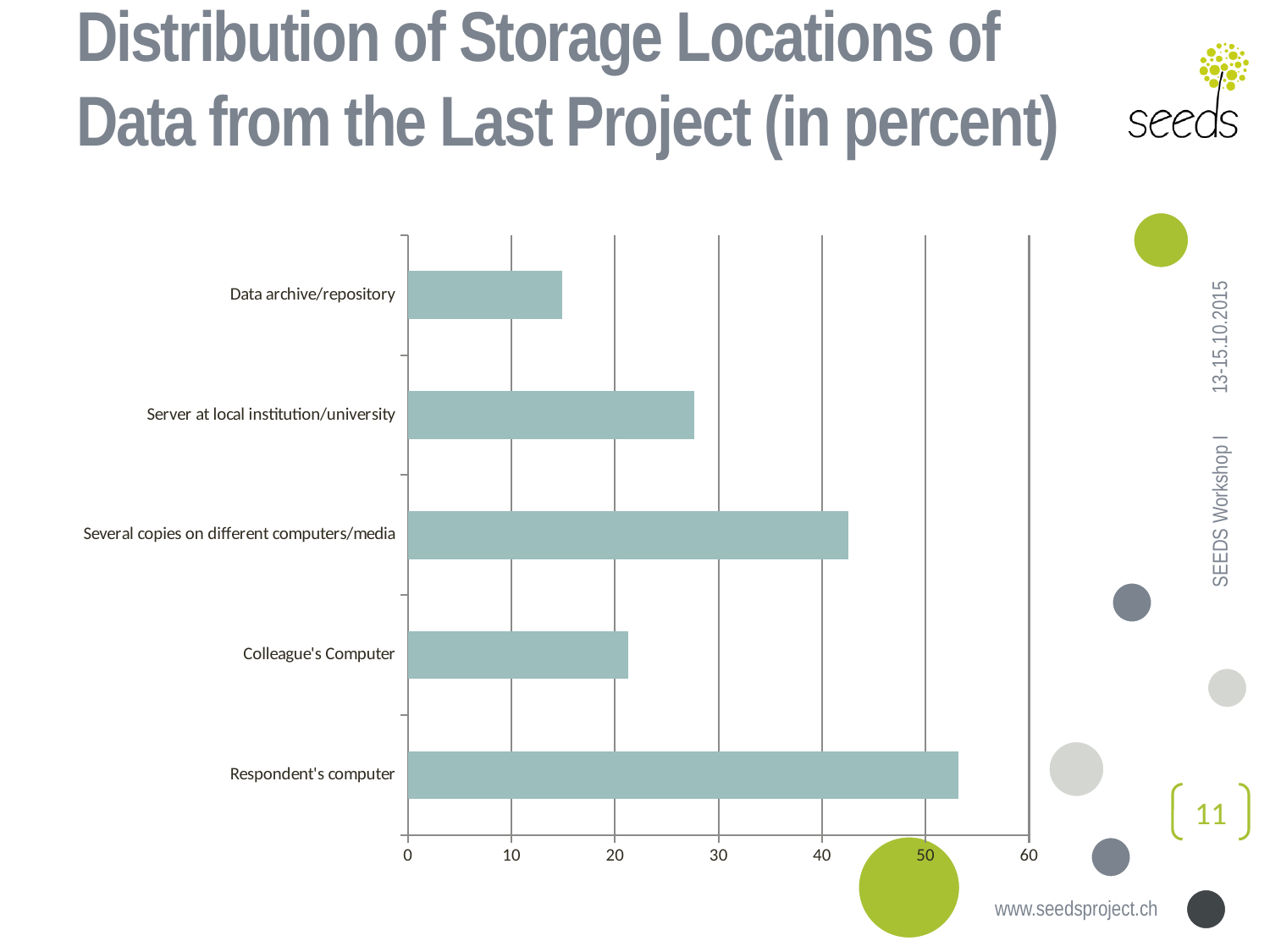

# Distribution of Storage Locations of Data from the Last Project (in percent)

### Chart

| Category |  |
|---|---|
| Respondent's computer | 53.19148936170211 |
| Colleague's Computer | 21.27659574468085 |
| Several copies on different computers/media | 42.55319148936168 |
| Server at local institution/university | 27.65957446808511 |
| Data archive/repository | 14.8936170212766 |
13-15.10.2015
SEEDS Workshop I
11